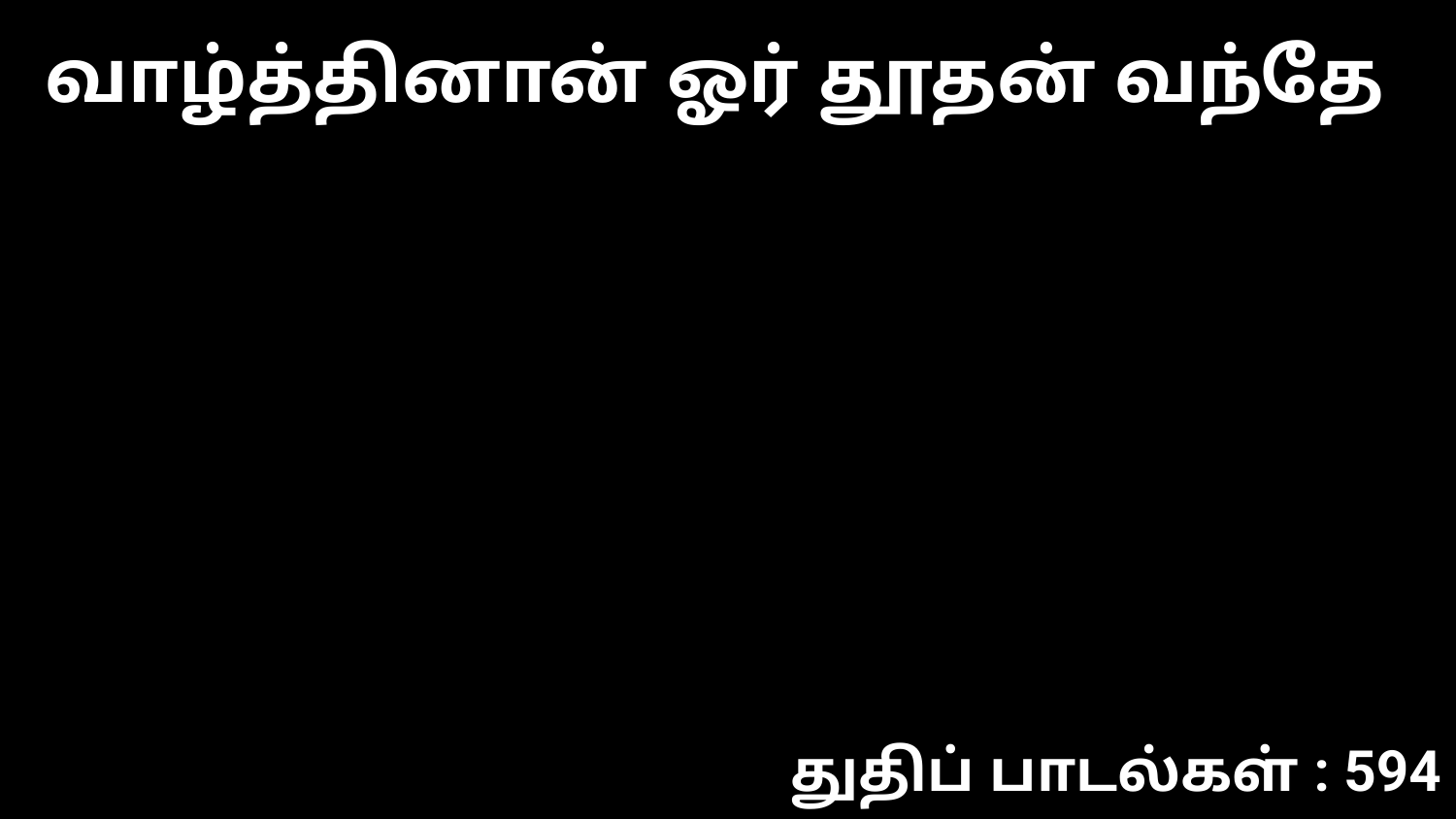

வாழ்த்தினான் ஓர் தூதன் வந்தே
துதிப் பாடல்கள் : 594